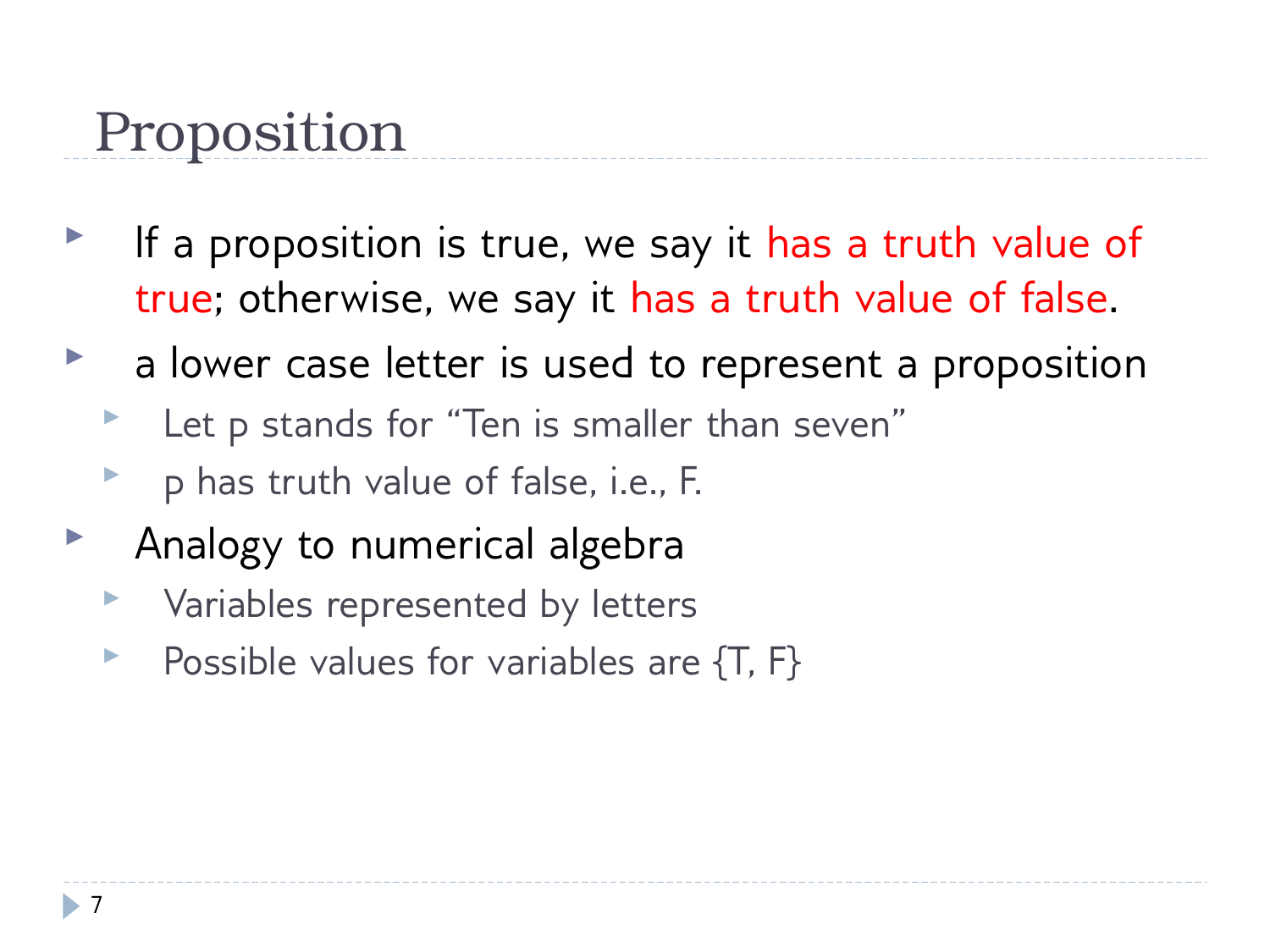

Proposition
If a proposition is true, we say it has a truth value of true; otherwise, we say it has a truth value of false.
a lower case letter is used to represent a proposition
Let p stands for “Ten is smaller than seven”
p has truth value of false, i.e., F.
Analogy to numerical algebra
Variables represented by letters
Possible values for variables are {T, F}
7